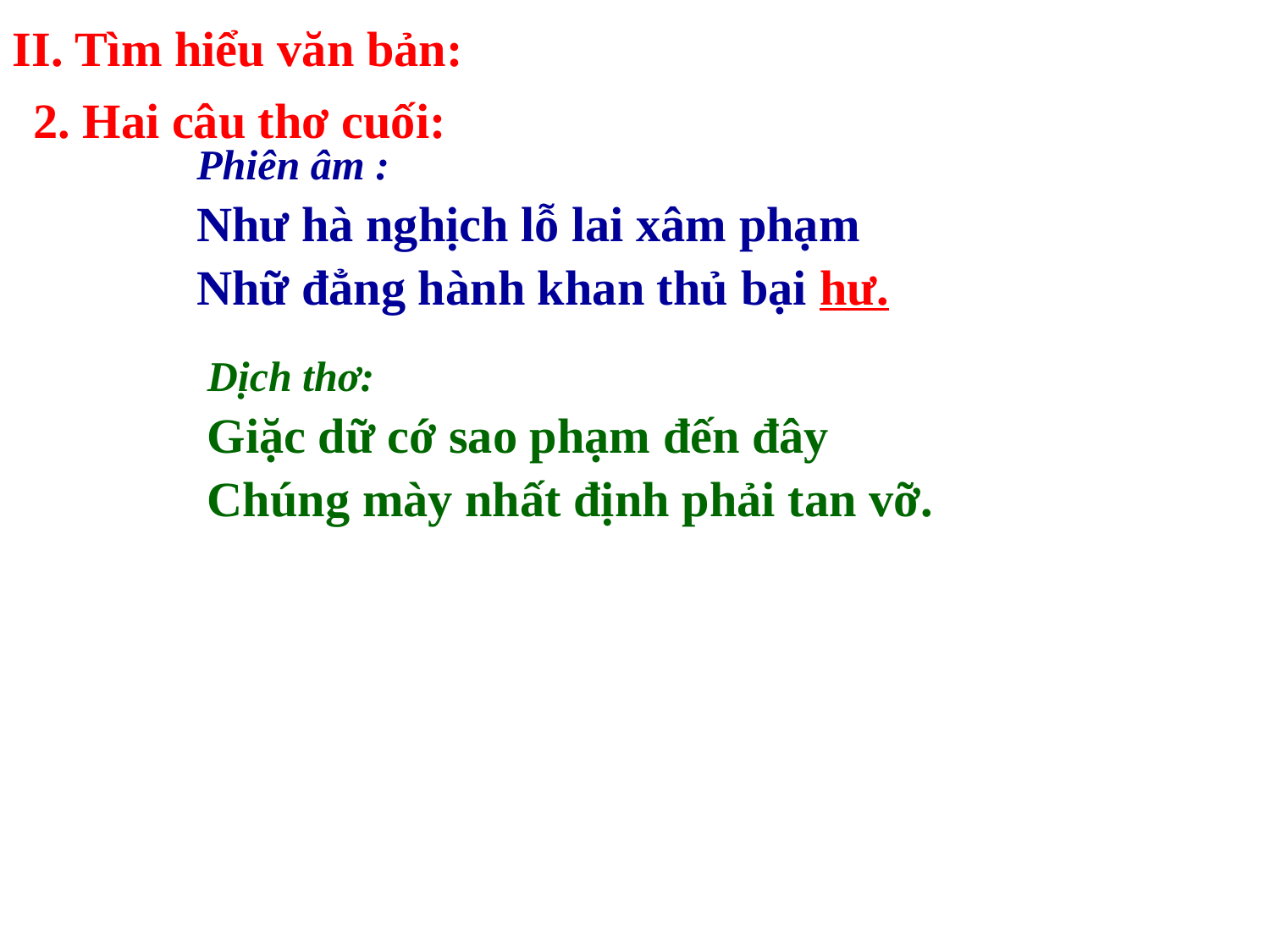

II. Tìm hiểu văn bản:
2. Hai câu thơ cuối:
Phiên âm :
Như hà nghịch lỗ lai xâm phạm
Nhữ đẳng hành khan thủ bại hư.
Dịch thơ:
Giặc dữ cớ sao phạm đến đây
Chúng mày nhất định phải tan vỡ.